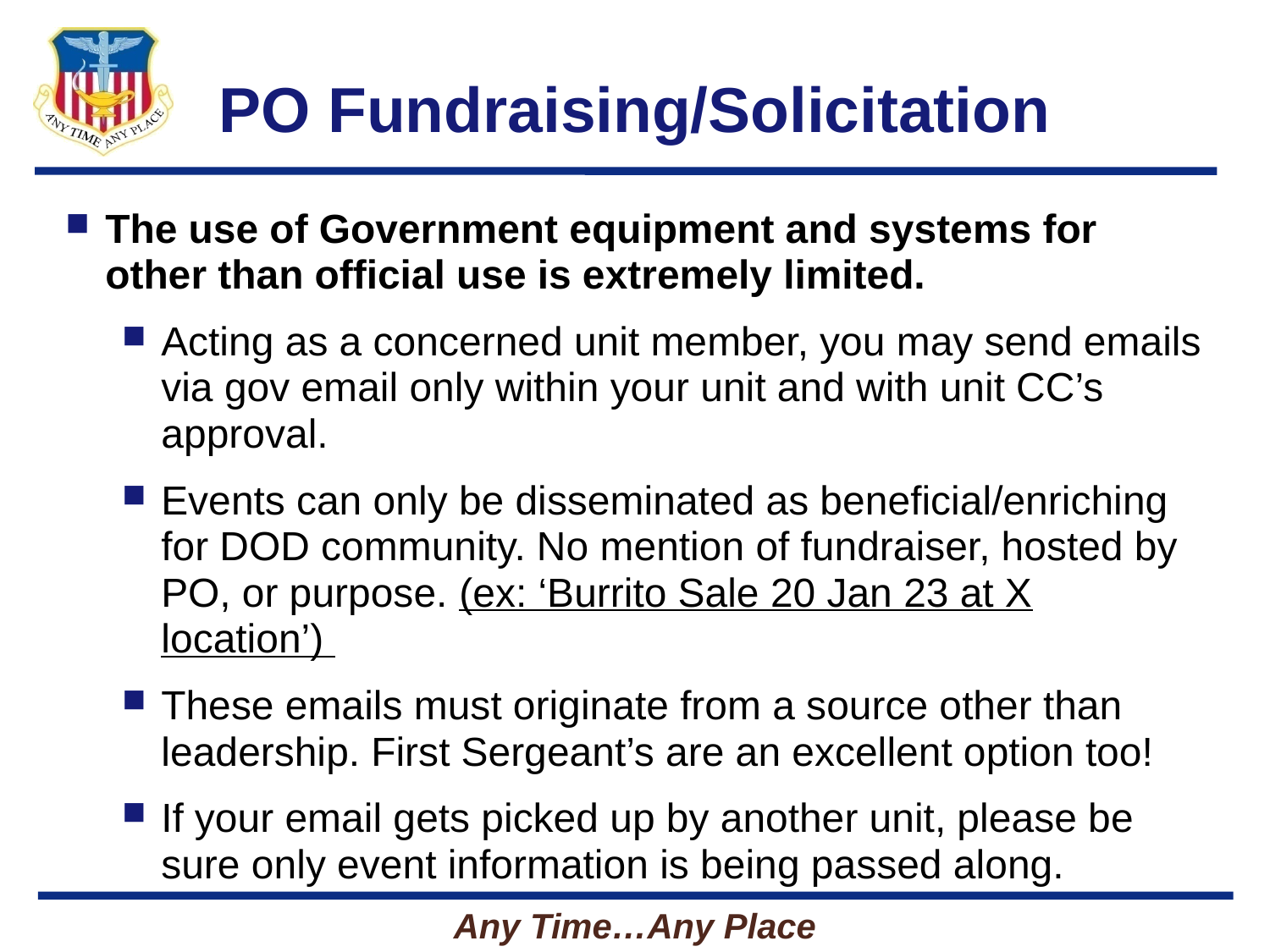

# PO Fundraising/Solicitation
The use of Government equipment and systems for other than official use is extremely limited.
Acting as a concerned unit member, you may send emails via gov email only within your unit and with unit CC’s approval.
Events can only be disseminated as beneficial/enriching for DOD community. No mention of fundraiser, hosted by PO, or purpose. (ex: ‘Burrito Sale 20 Jan 23 at X location’)
These emails must originate from a source other than leadership. First Sergeant’s are an excellent option too!
If your email gets picked up by another unit, please be sure only event information is being passed along.